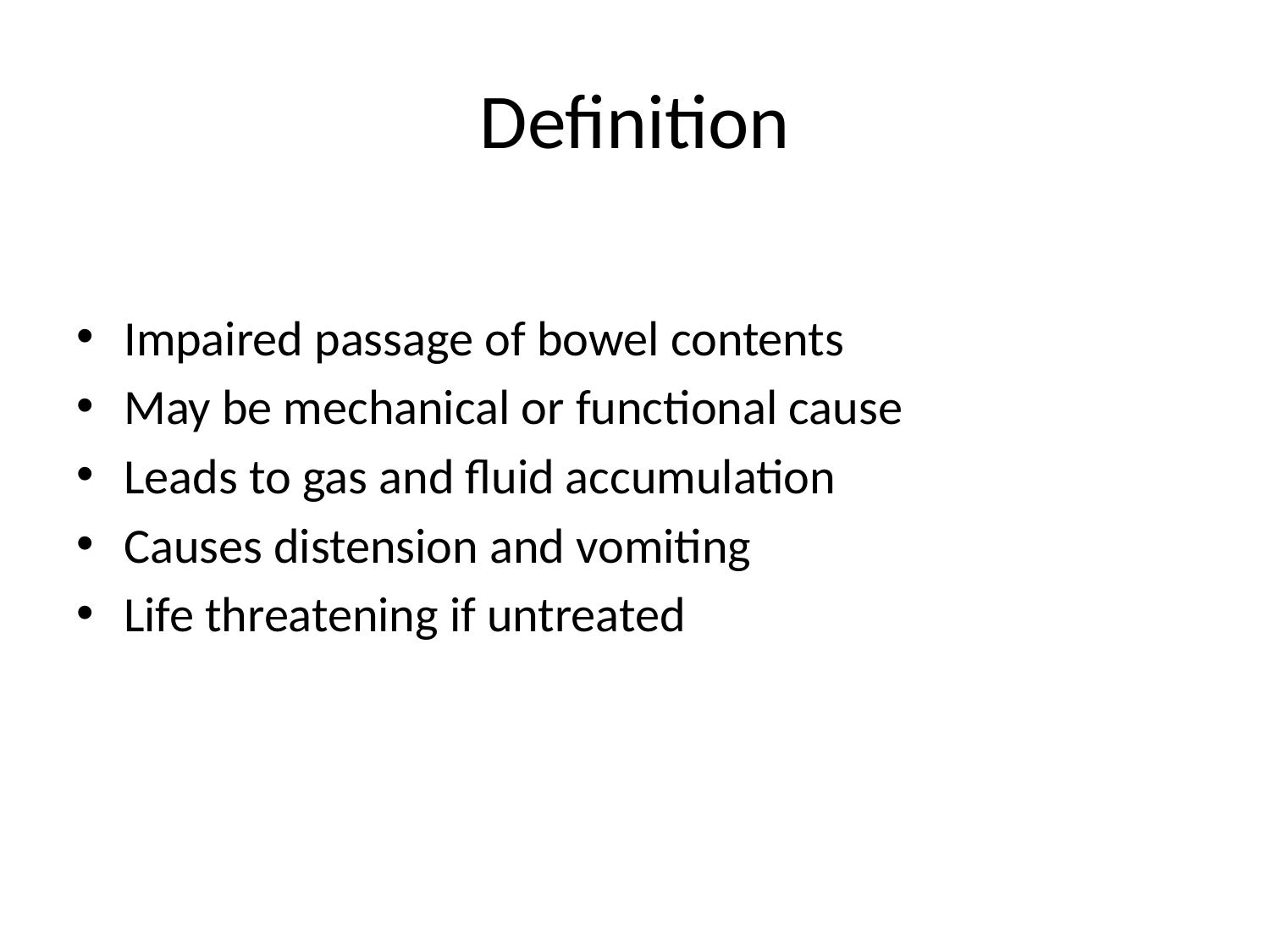

# Definition

Impaired passage of bowel contents
May be mechanical or functional cause
Leads to gas and fluid accumulation
Causes distension and vomiting
Life threatening if untreated